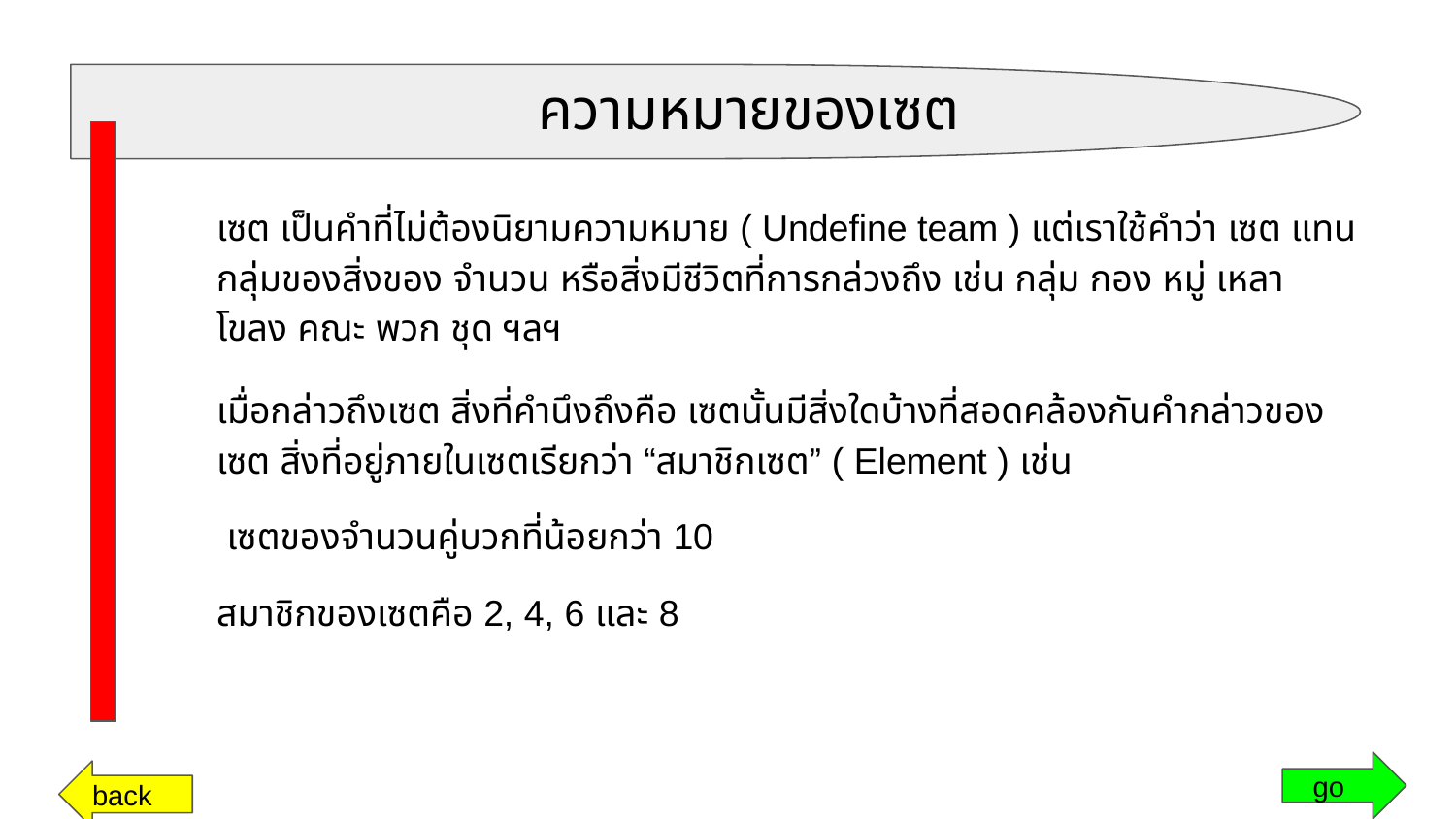

# ความหมายของเซต

เซต เป็นคำที่ไม่ต้องนิยามความหมาย ( Undefine team ) แต่เราใช้คำว่า เซต แทนกลุ่มของสิ่งของ จำนวน หรือสิ่งมีชีวิตที่การกล่วงถึง เช่น กลุ่ม กอง หมู่ เหลา โขลง คณะ พวก ชุด ฯลฯ
เมื่อกล่าวถึงเซต สิ่งที่คำนึงถึงคือ เซตนั้นมีสิ่งใดบ้างที่สอดคล้องกันคำกล่าวของเซต สิ่งที่อยู่ภายในเซตเรียกว่า “สมาชิกเซต” ( Element ) เช่น
 เซตของจำนวนคู่บวกที่น้อยกว่า 10
สมาชิกของเซตคือ 2, 4, 6 และ 8
  go
back